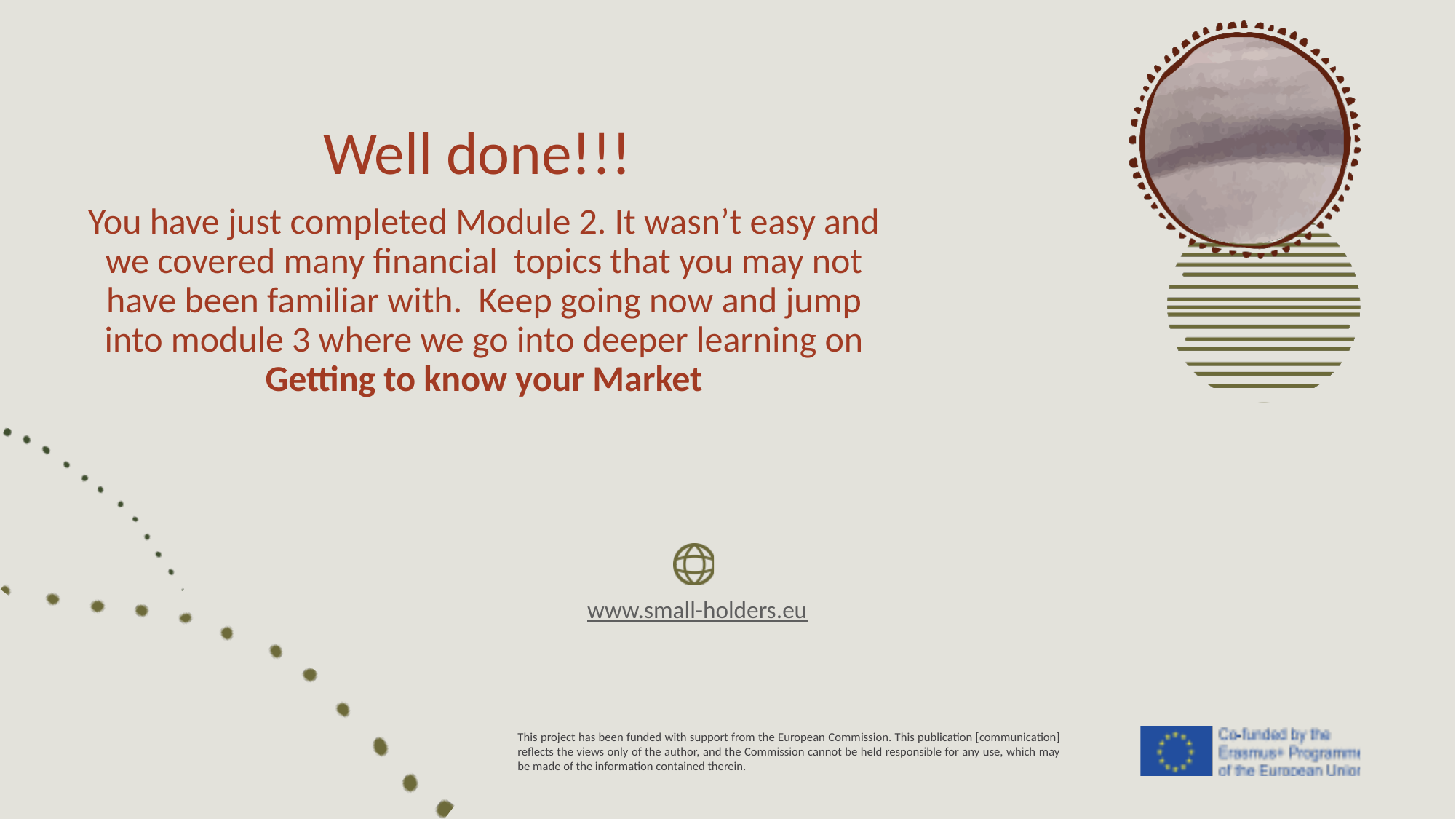

Well done!!!
You have just completed Module 2. It wasn’t easy and we covered many financial  topics that you may not have been familiar with.  Keep going now and jump into module 3 where we go into deeper learning on Getting to know your Market

www.small-holders.eu